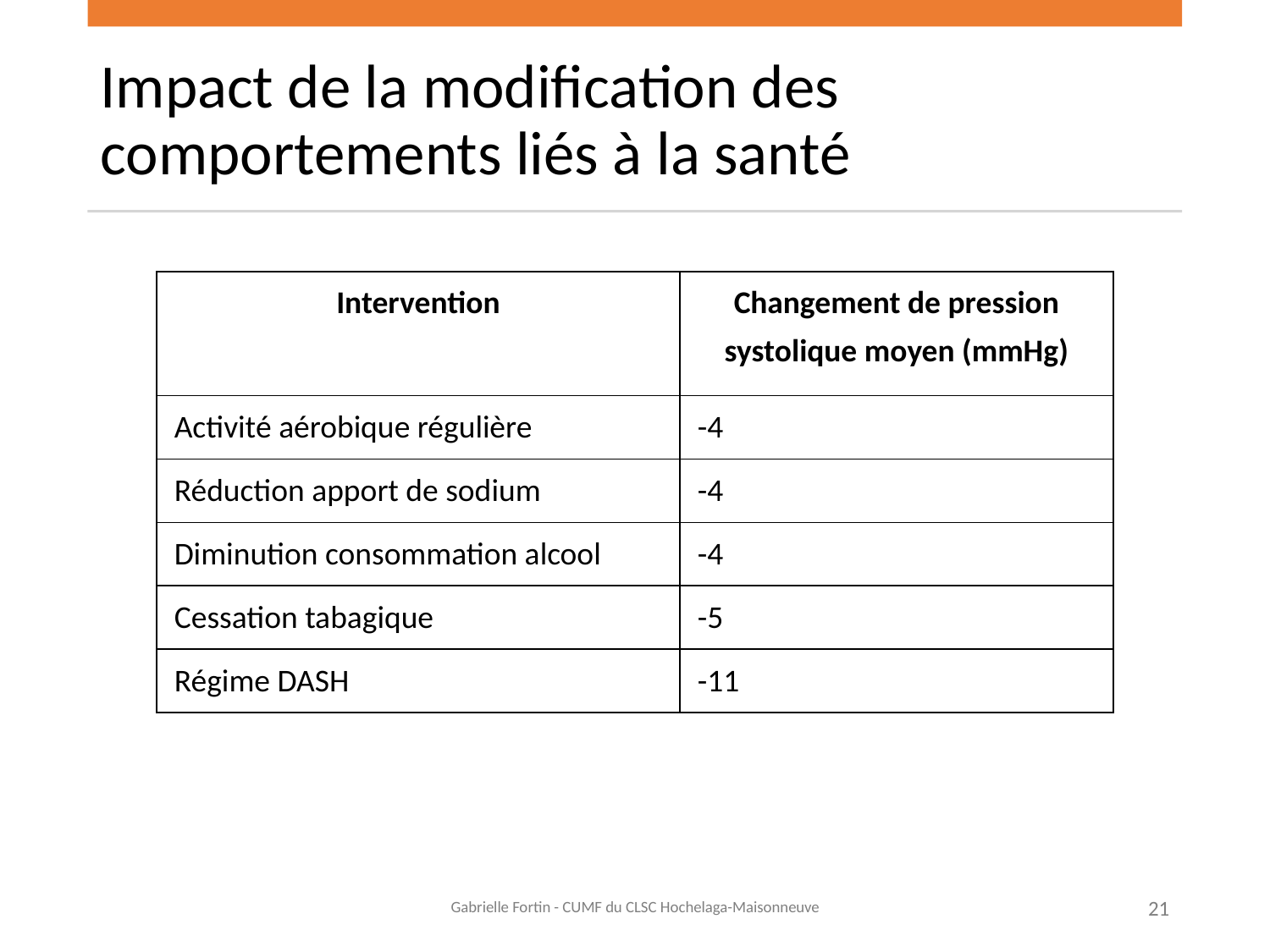

# Impact de la modification des comportements liés à la santé

| Intervention | Changement de pression systolique moyen (mmHg) |
| --- | --- |
| Activité aérobique régulière | -4 |
| Réduction apport de sodium | -4 |
| Diminution consommation alcool | -4 |
| Cessation tabagique | -5 |
| Régime DASH | -11 |
Gabrielle Fortin - CUMF du CLSC Hochelaga-Maisonneuve
21